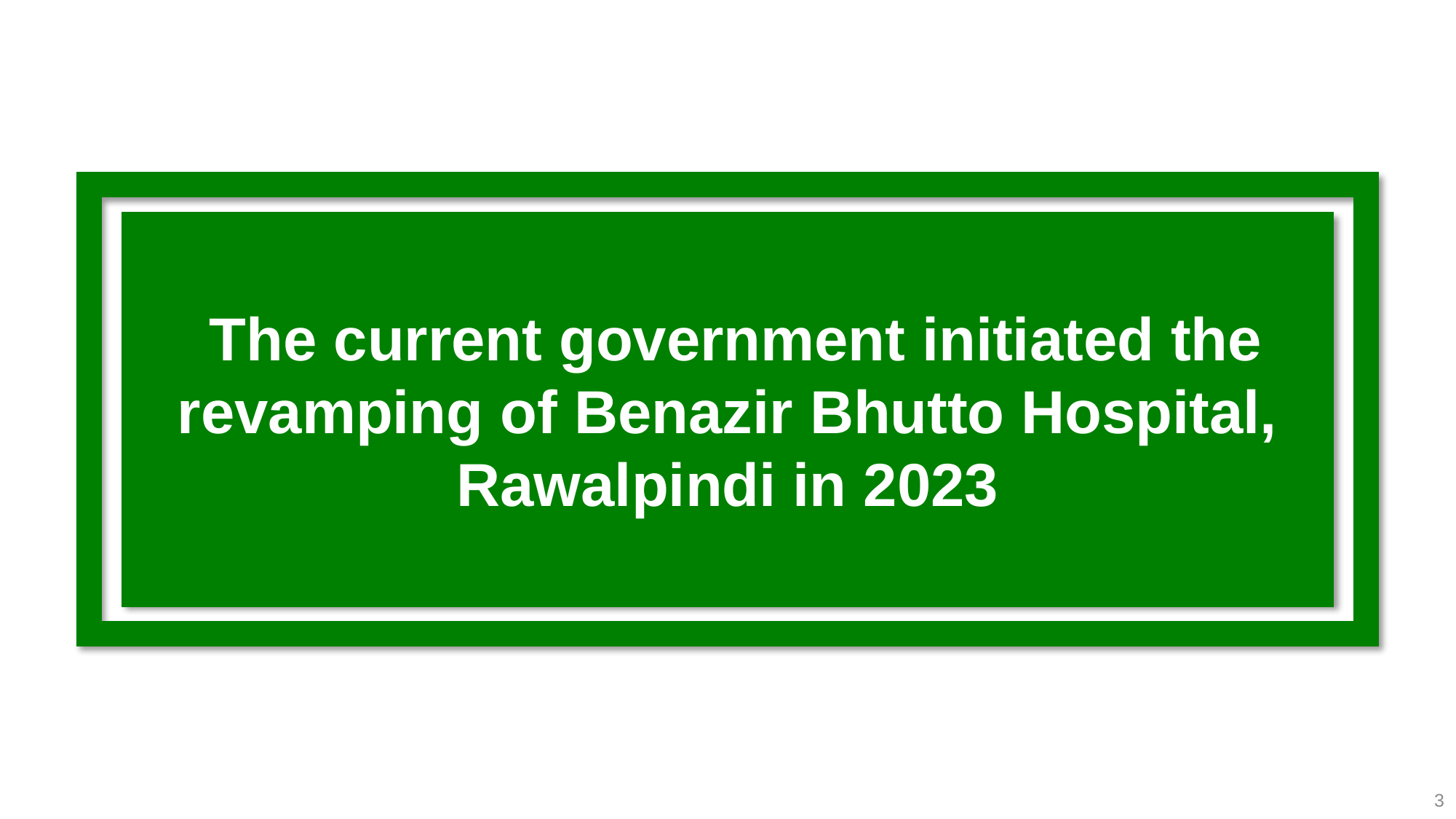

The current government initiated the revamping of Benazir Bhutto Hospital, Rawalpindi in 2023
3